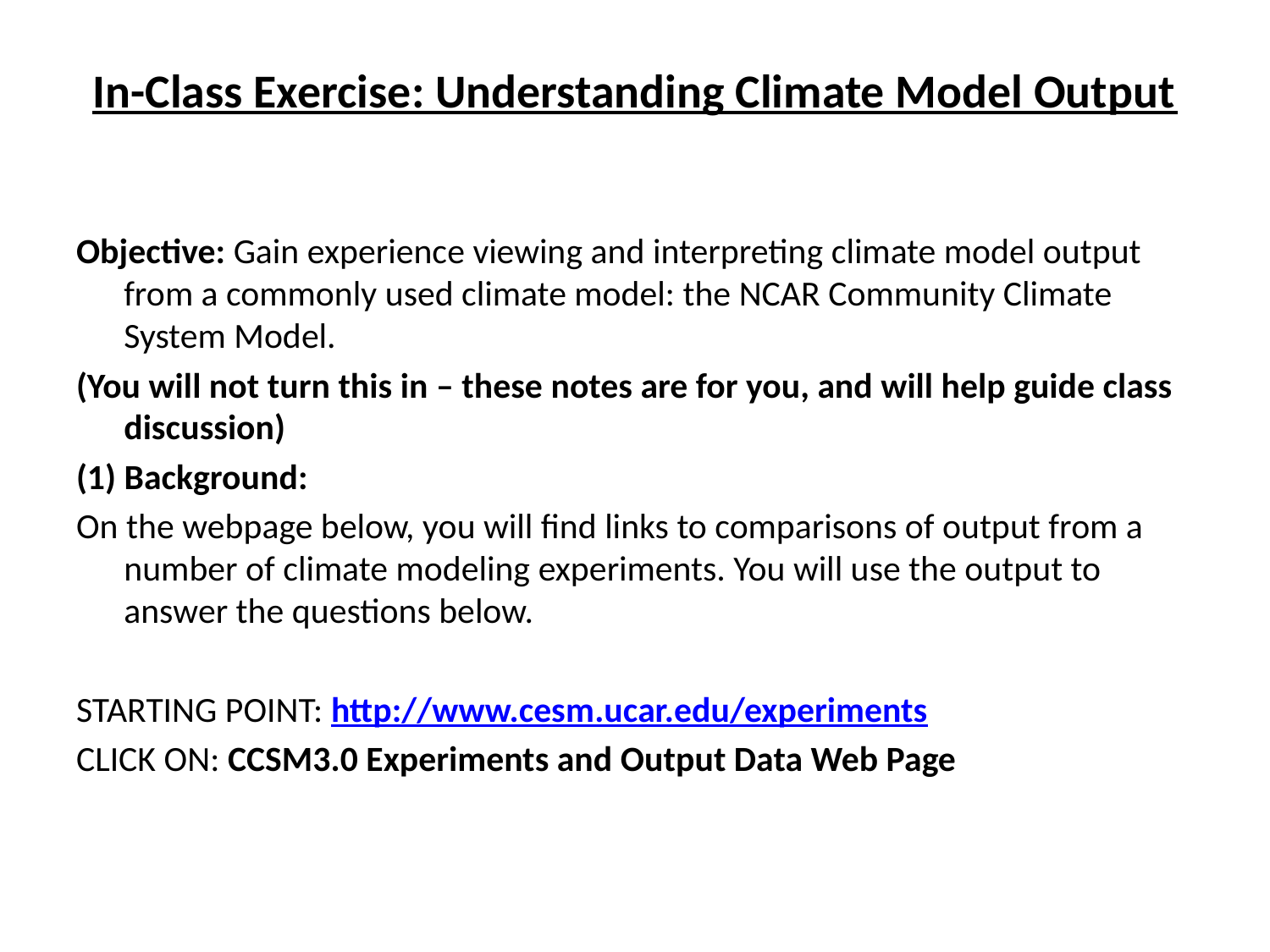

# In-Class Exercise: Understanding Climate Model Output
Objective: Gain experience viewing and interpreting climate model output from a commonly used climate model: the NCAR Community Climate System Model.
(You will not turn this in – these notes are for you, and will help guide class discussion)
(1) Background:
On the webpage below, you will find links to comparisons of output from a number of climate modeling experiments. You will use the output to answer the questions below.

STARTING POINT: http://www.cesm.ucar.edu/experiments
CLICK ON: CCSM3.0 Experiments and Output Data Web Page